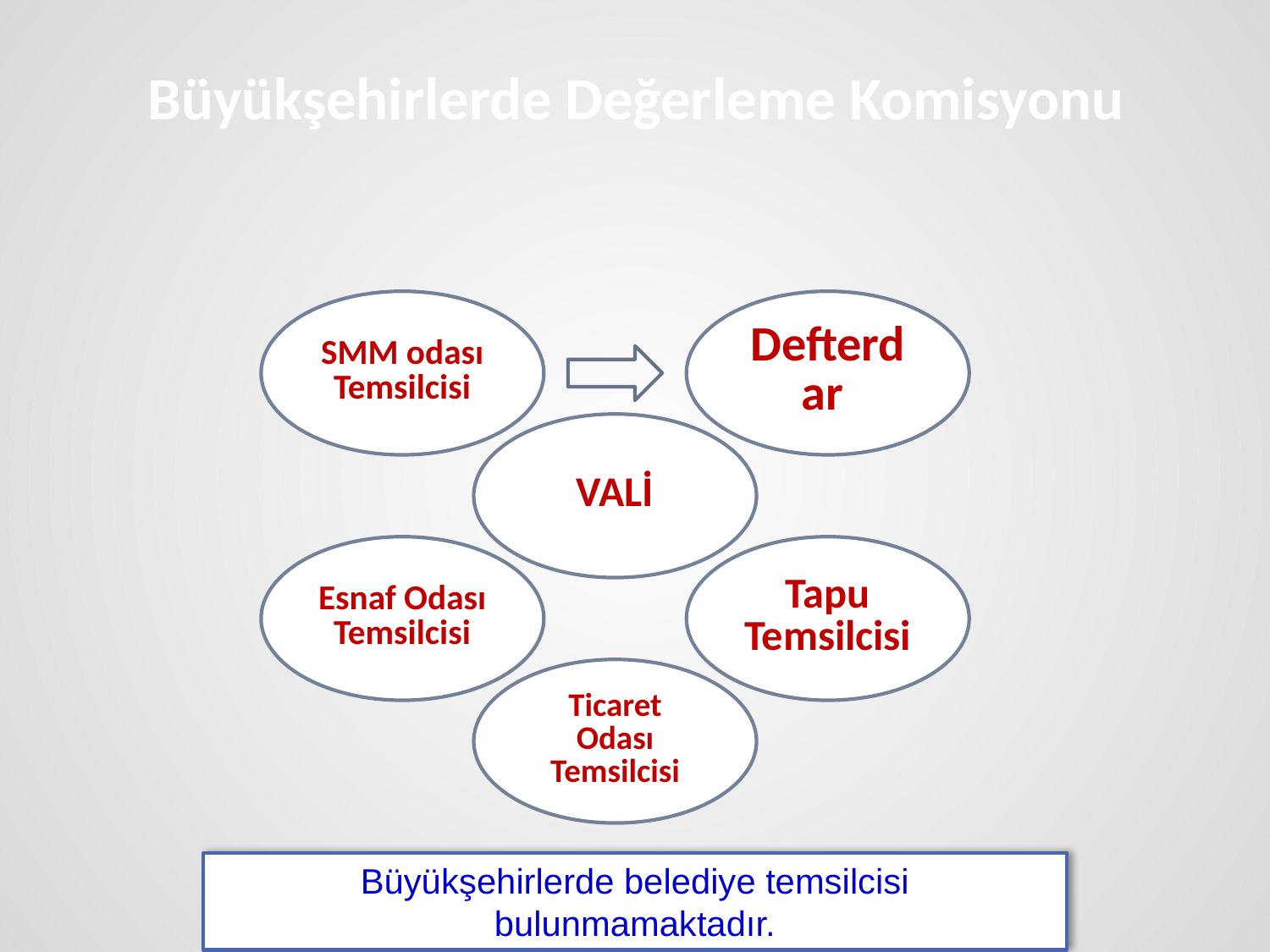

# Büyükşehirlerde Değerleme Komisyonu
VALİ
Defterdar
Tapu Temsilcisi
Ticaret Odası Temsilcisi
Esnaf Odası Temsilcisi
SMM odası Temsilcisi
Büyükşehirlerde belediye temsilcisi bulunmamaktadır.